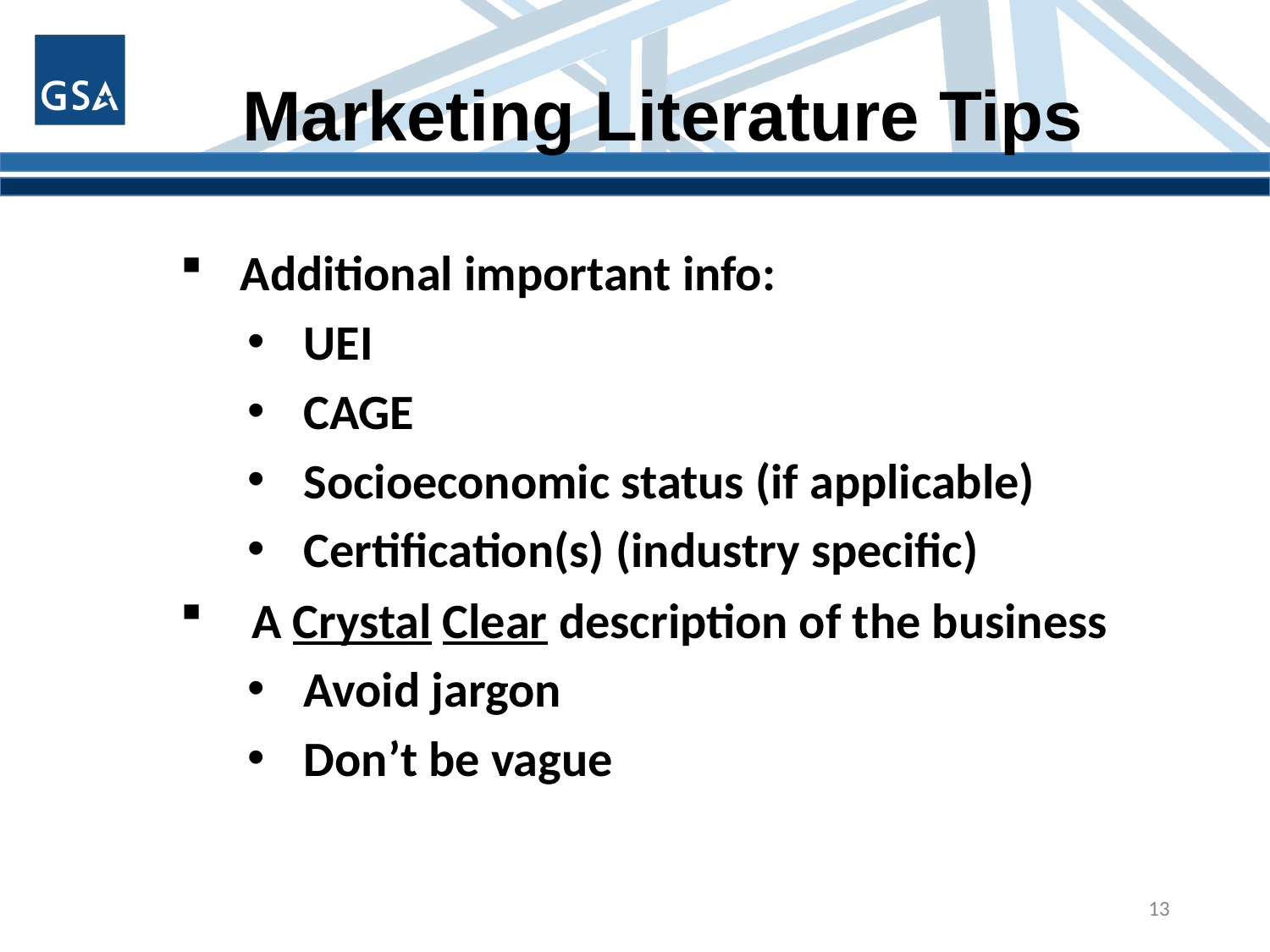

# Marketing Literature Tips
Additional important info:
UEI
CAGE
Socioeconomic status (if applicable)
Certification(s) (industry specific)
 A Crystal Clear description of the business
Avoid jargon
Don’t be vague

13